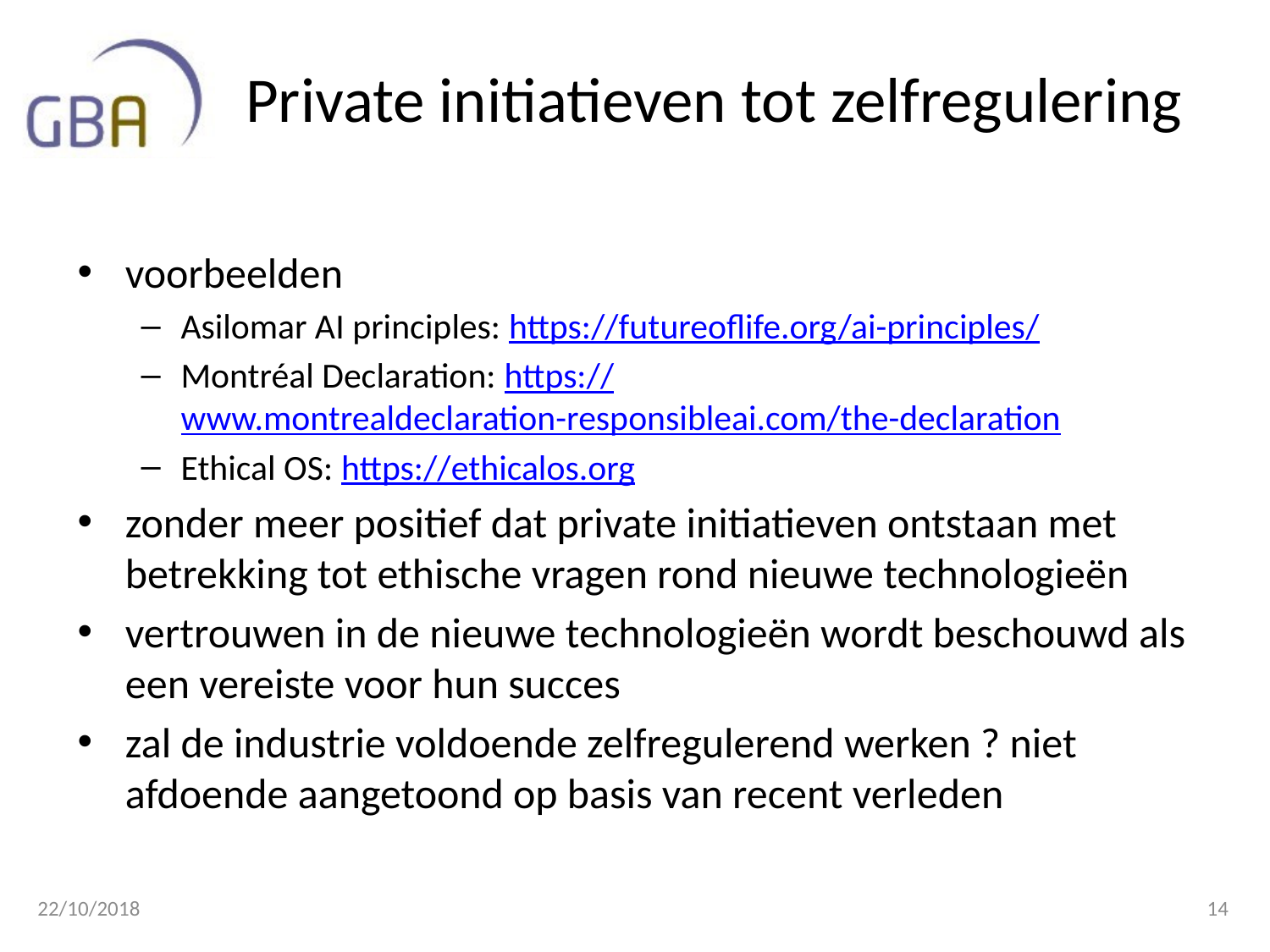

# Private initiatieven tot zelfregulering

voorbeelden
Asilomar AI principles: https://futureoflife.org/ai-principles/
Montréal Declaration: https://www.montrealdeclaration-responsibleai.com/the-declaration
Ethical OS: https://ethicalos.org
zonder meer positief dat private initiatieven ontstaan met betrekking tot ethische vragen rond nieuwe technologieën
vertrouwen in de nieuwe technologieën wordt beschouwd als een vereiste voor hun succes
zal de industrie voldoende zelfregulerend werken ? niet afdoende aangetoond op basis van recent verleden

22/10/2018
14